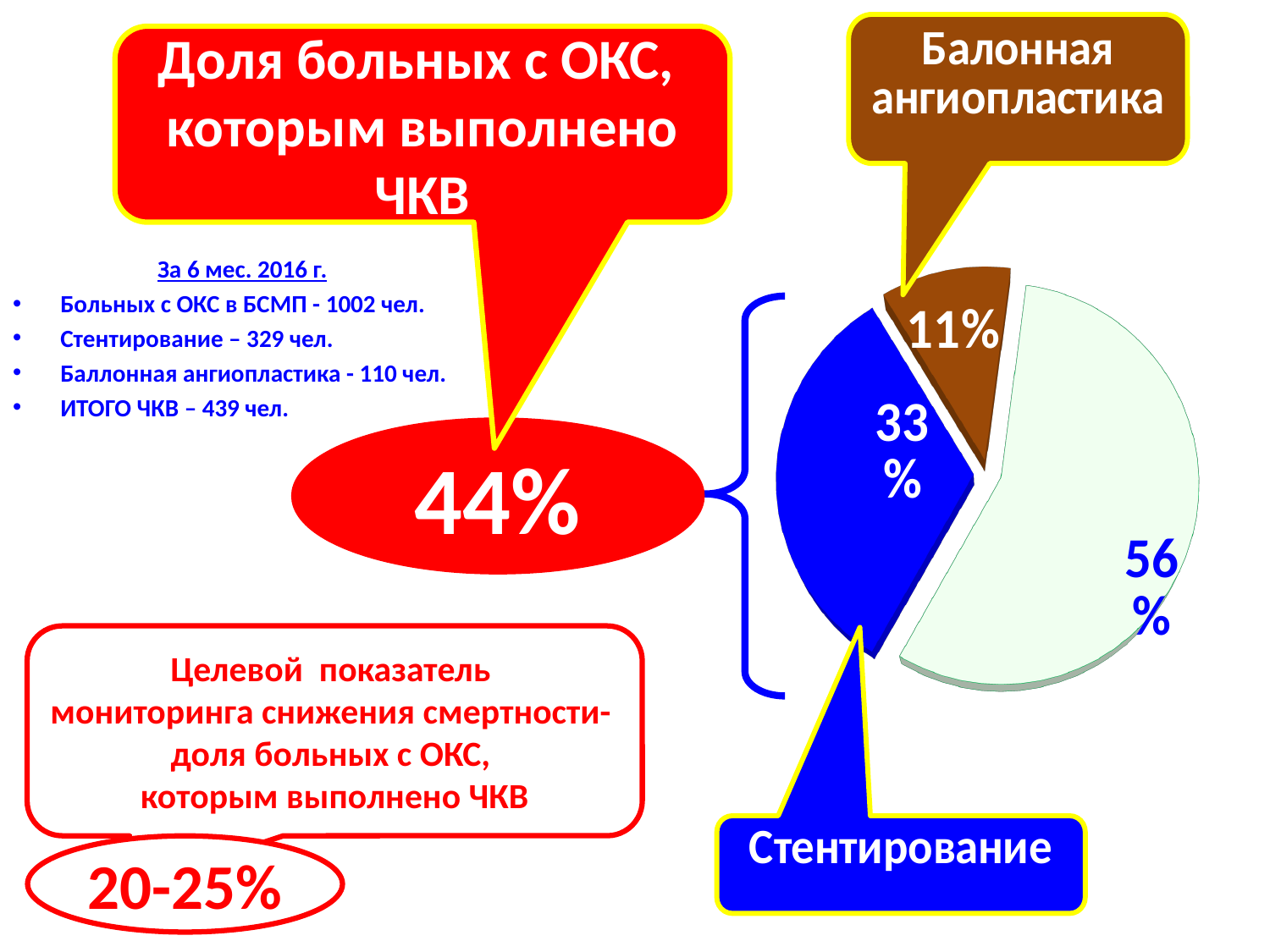

[unsupported chart]

Доля больных с ОКС,
которым выполнено ЧКВ
За 6 мес. 2016 г.
Больных с ОКС в БСМП - 1002 чел.
Стентирование – 329 чел.
Баллонная ангиопластика - 110 чел.
ИТОГО ЧКВ – 439 чел.

44%
Целевой  показатель
мониторинга снижения смертности-
доля больных с ОКС,
которым выполнено ЧКВ
20-25%